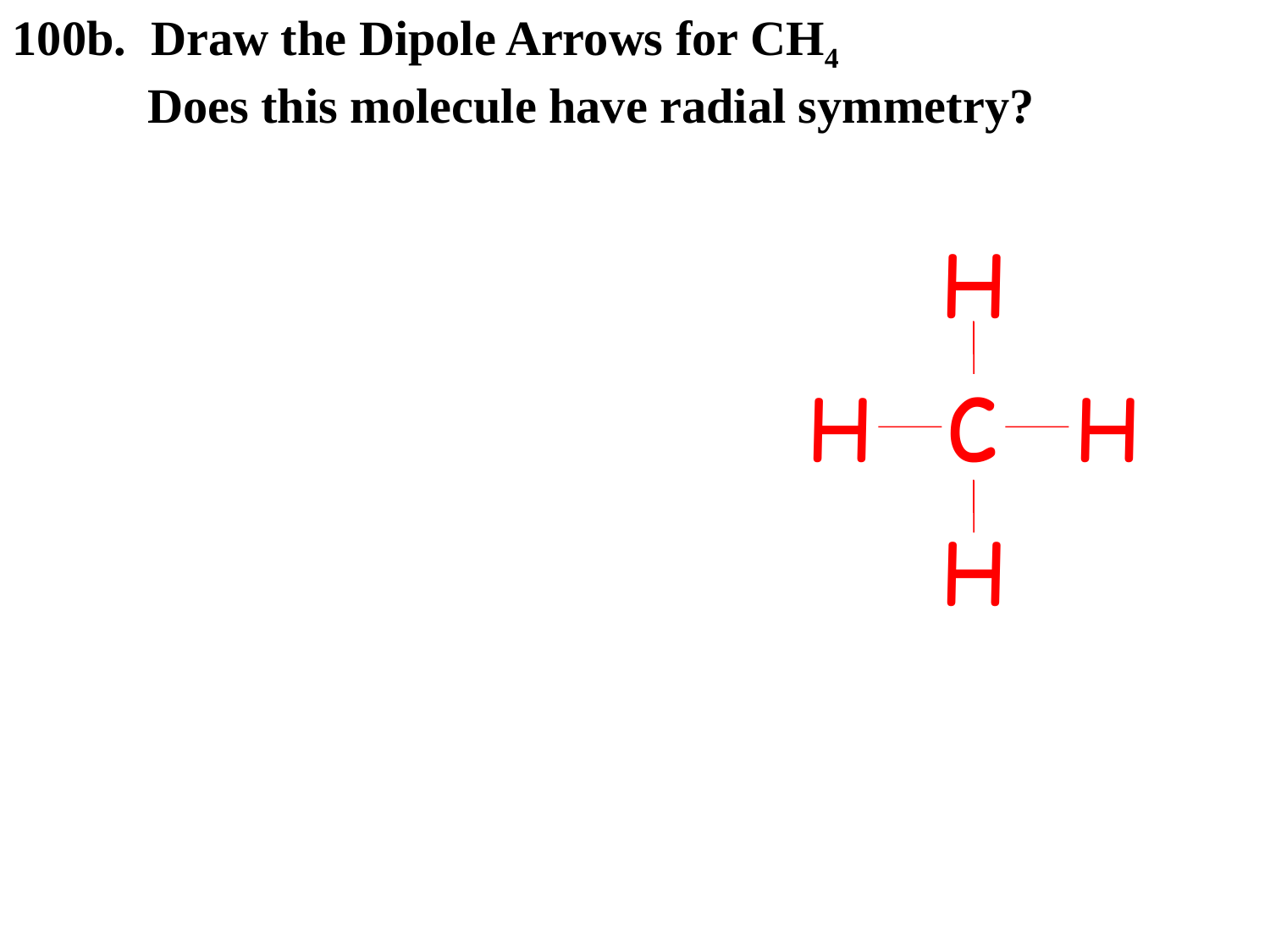

100b.  Draw the Dipole Arrows for CH4
           Does this molecule have radial symmetry?

H
H   C   H
H